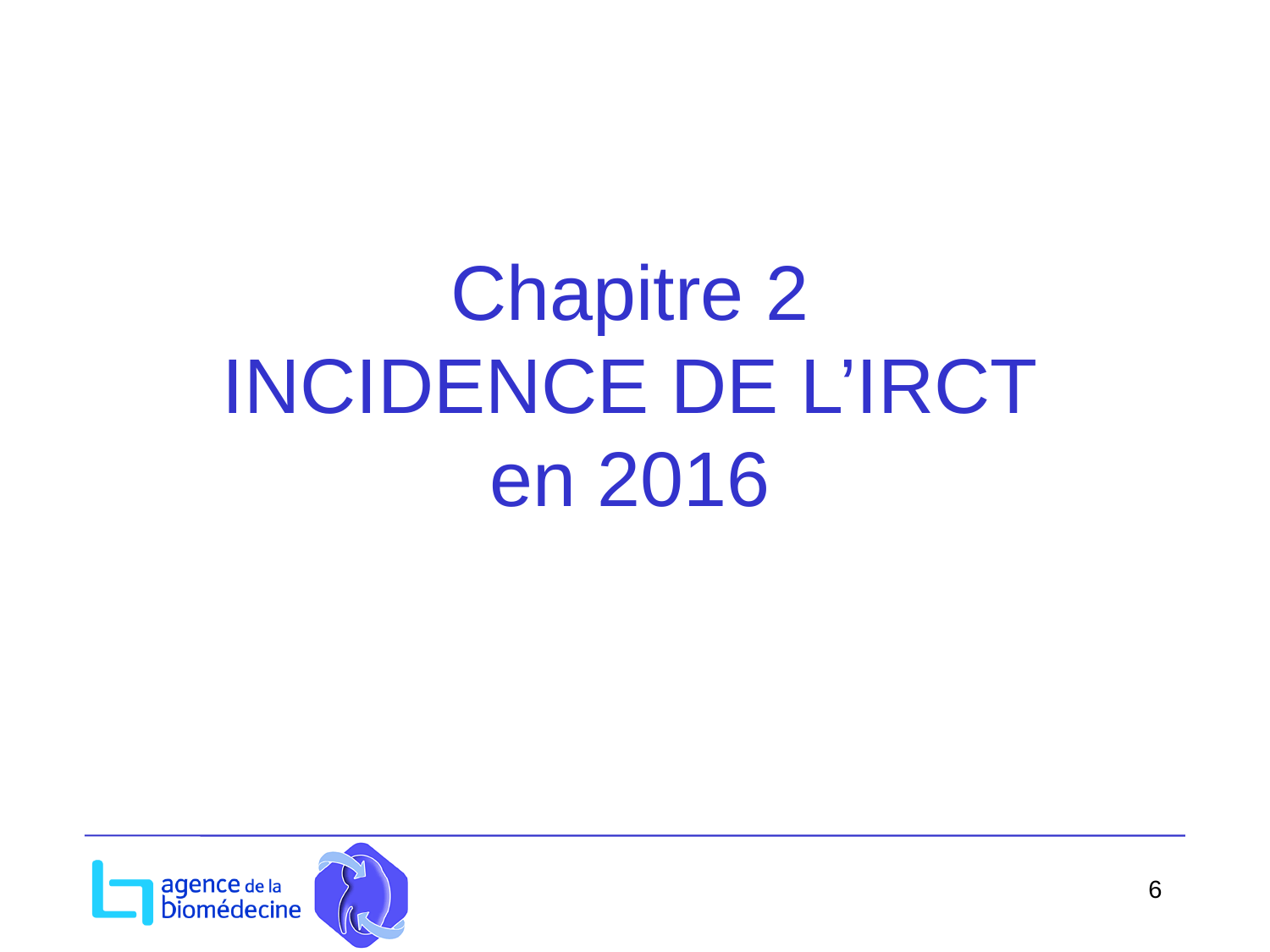

Chapitre 2
INCIDENCE DE L’IRCT en 2016
6